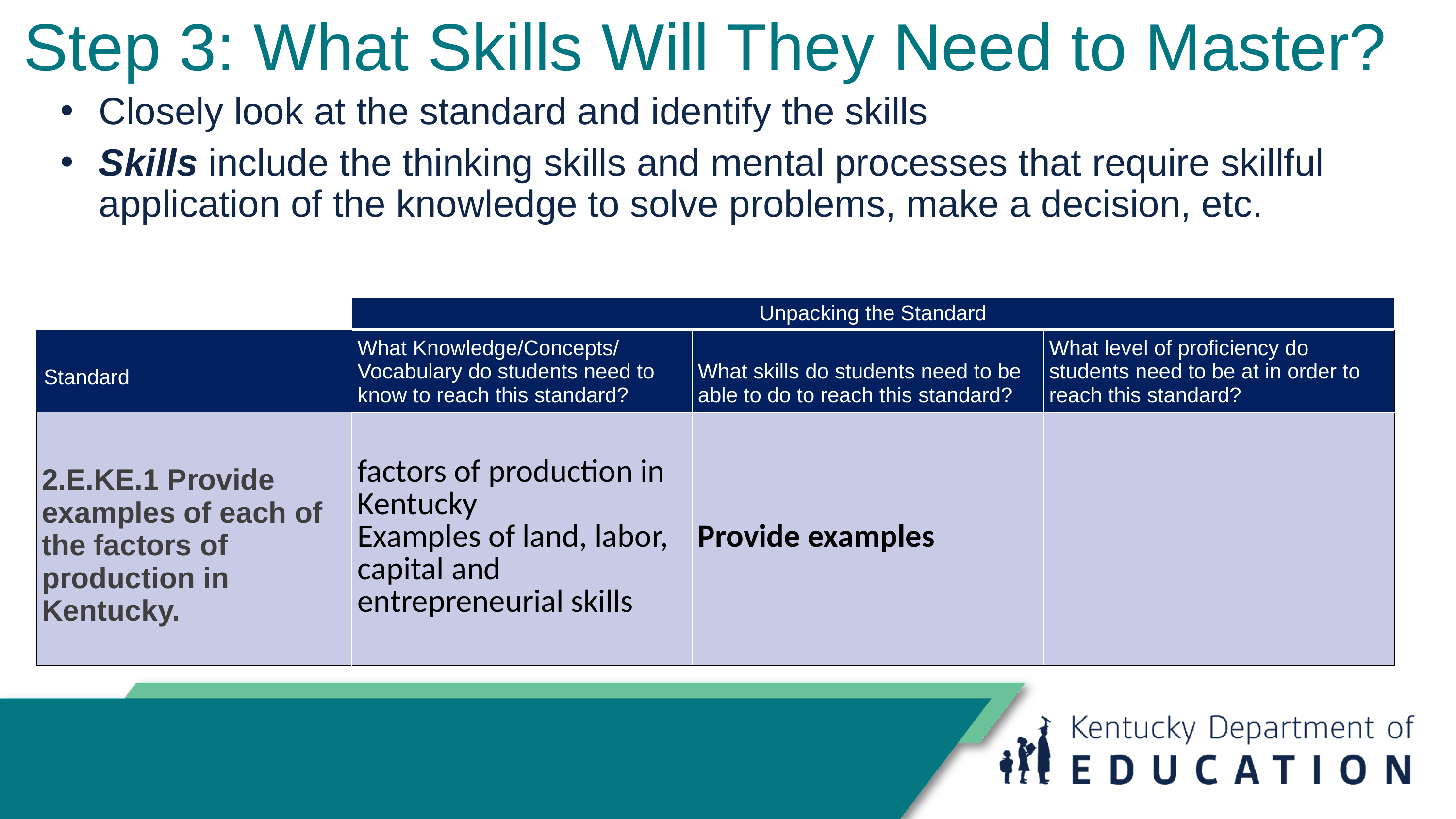

# Step 3: What Skills Will They Need to Master?
Closely look at the standard and identify the skills
Skills include the thinking skills and mental processes that require skillful application of the knowledge to solve problems, make a decision, etc.

| Unpacking the Standard |
| --- |
| Standard | What Knowledge/Concepts/ Vocabulary do students need to know to reach this standard? | What skills do students need to be able to do to reach this standard? | What level of proficiency do students need to be at in order to reach this standard? |
| --- | --- | --- | --- |
| 2.E.KE.1 Provide examples of each of the factors of production in Kentucky. | factors of production in Kentucky Examples of land, labor, capital and entrepreneurial skills | Provide examples |  |